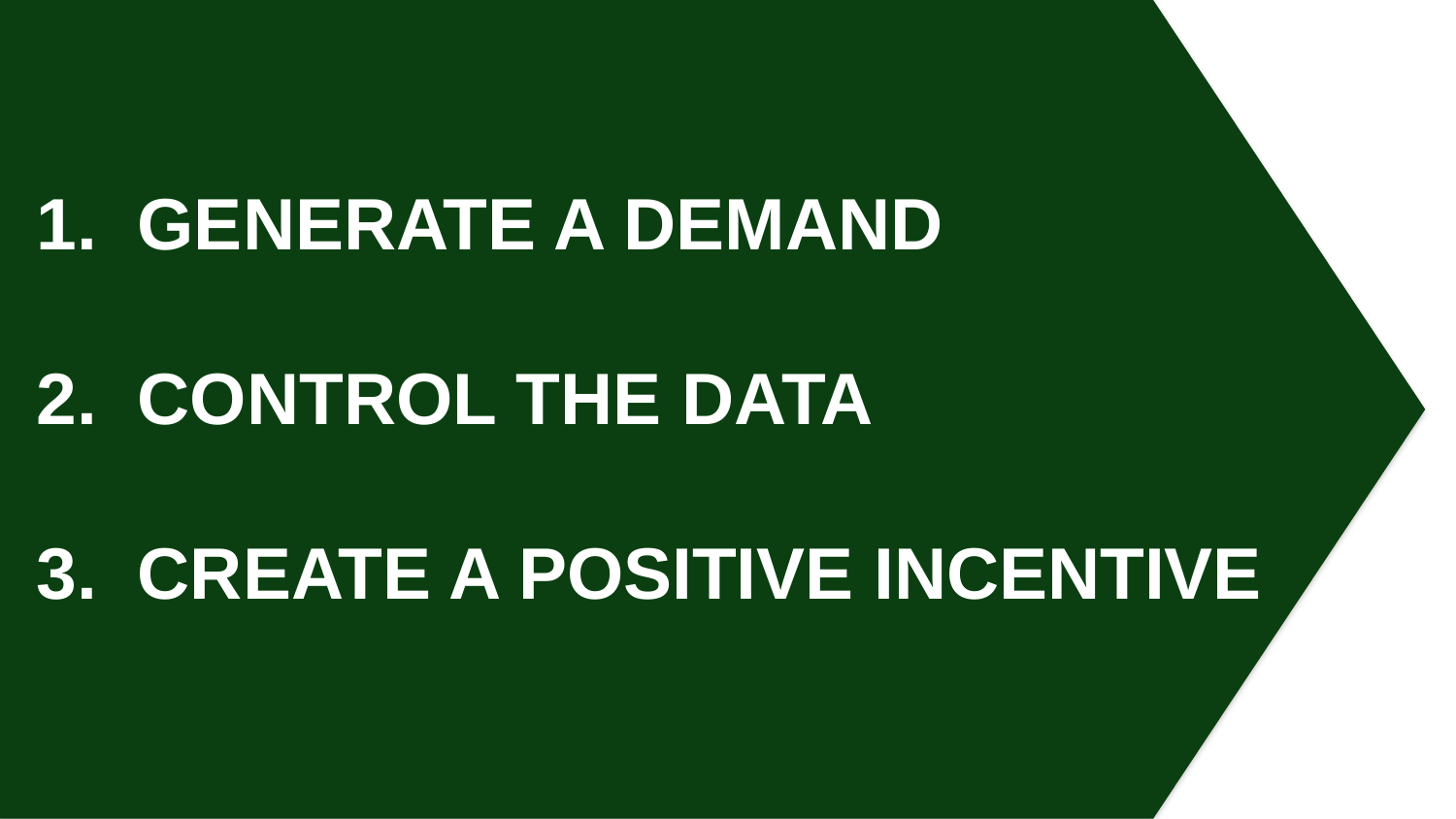

# 1.  GENERATE A DEMAND 2.  CONTROL THE DATA 3.  CREATE A POSITIVE INCENTIVE